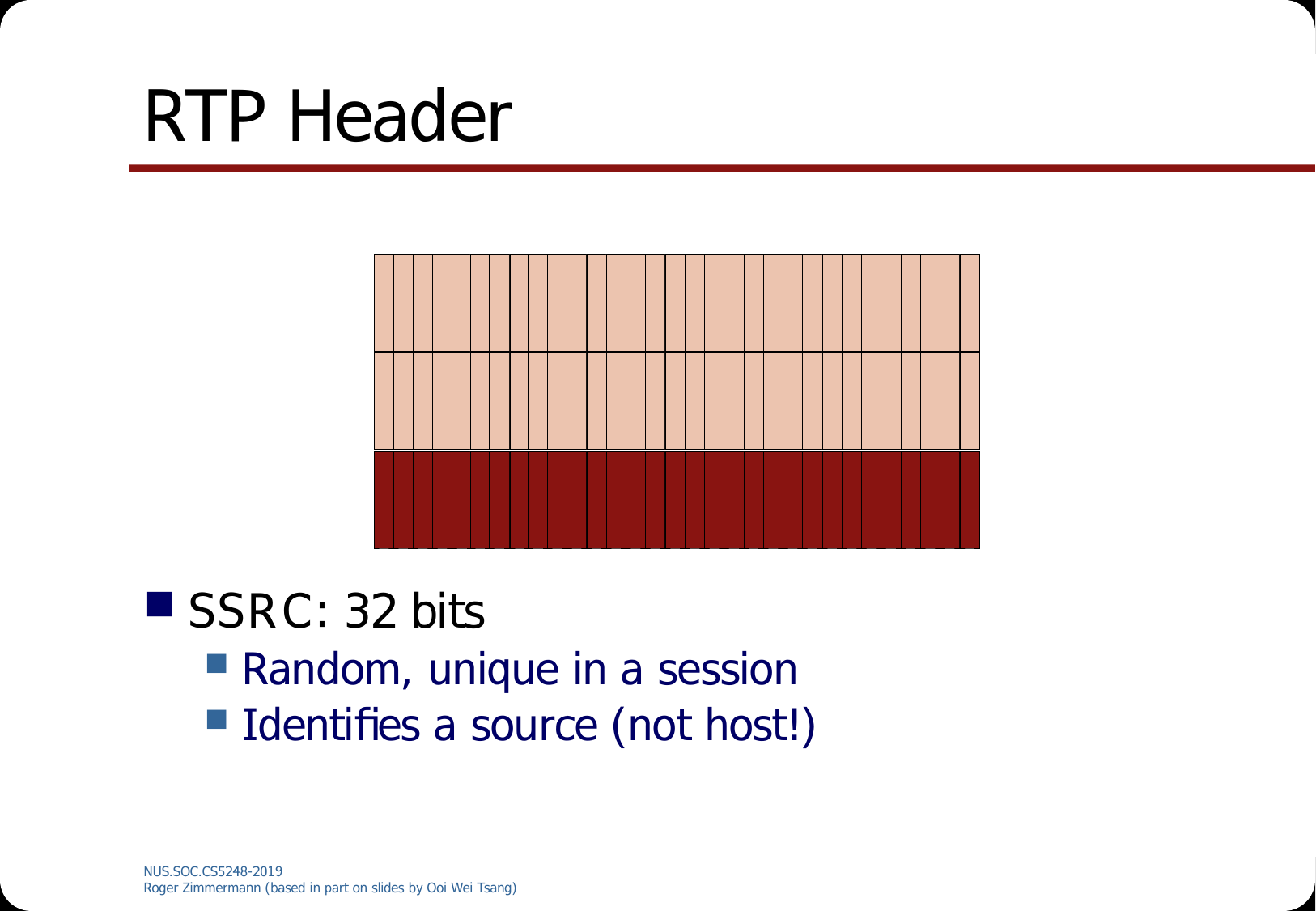

# RTP Header

SSRC: 32 bits
Random, unique in a session
Identifies a source (not host!)

NUS.SOC.CS5248-2019
Roger Zimmermann (based in part on slides by Ooi Wei Tsang)